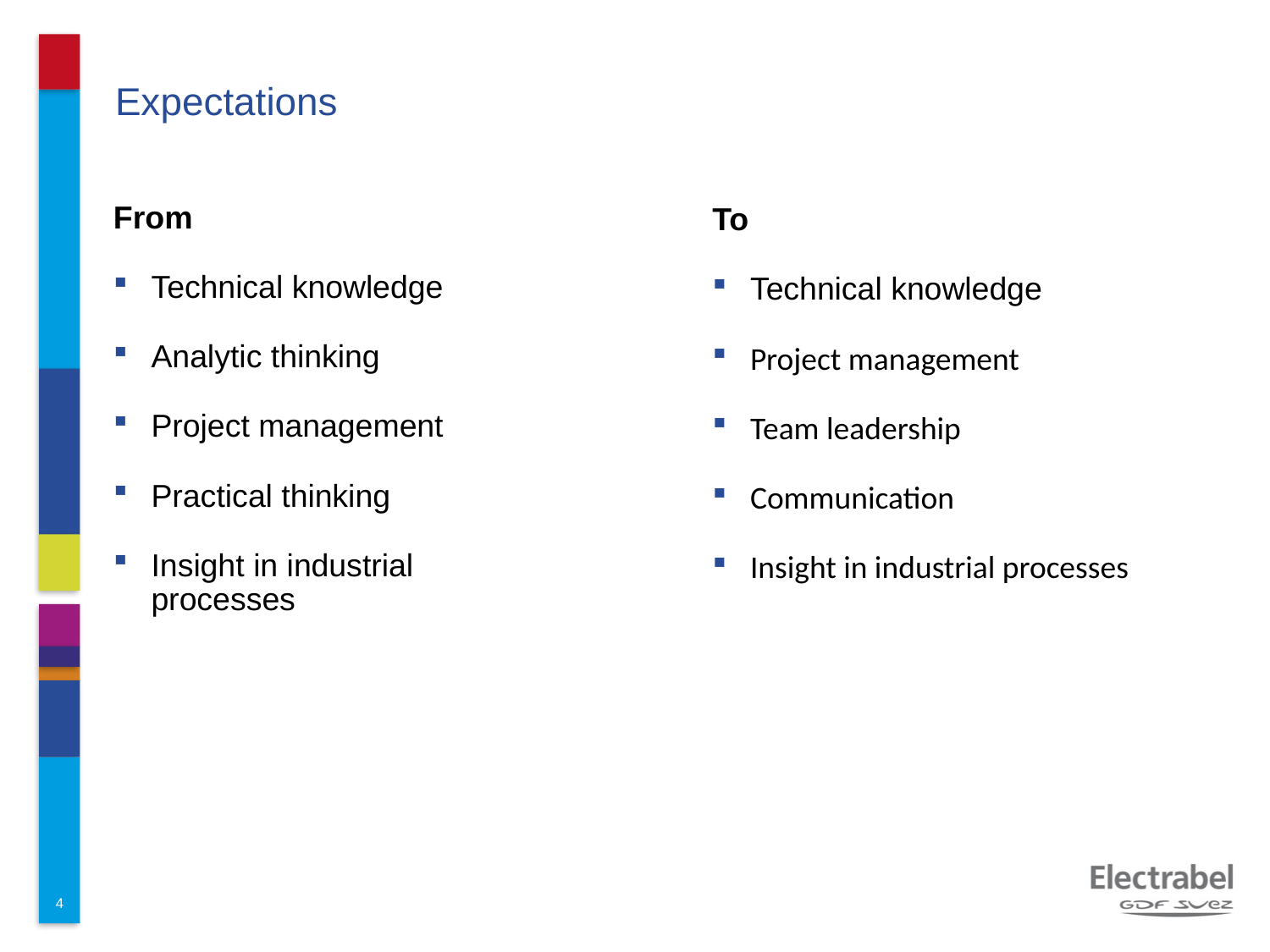

# Expectations
From
Technical knowledge
Analytic thinking
Project management
Practical thinking
Insight in industrial processes
To
Technical knowledge
Project management
Team leadership
Communication
Insight in industrial processes

4